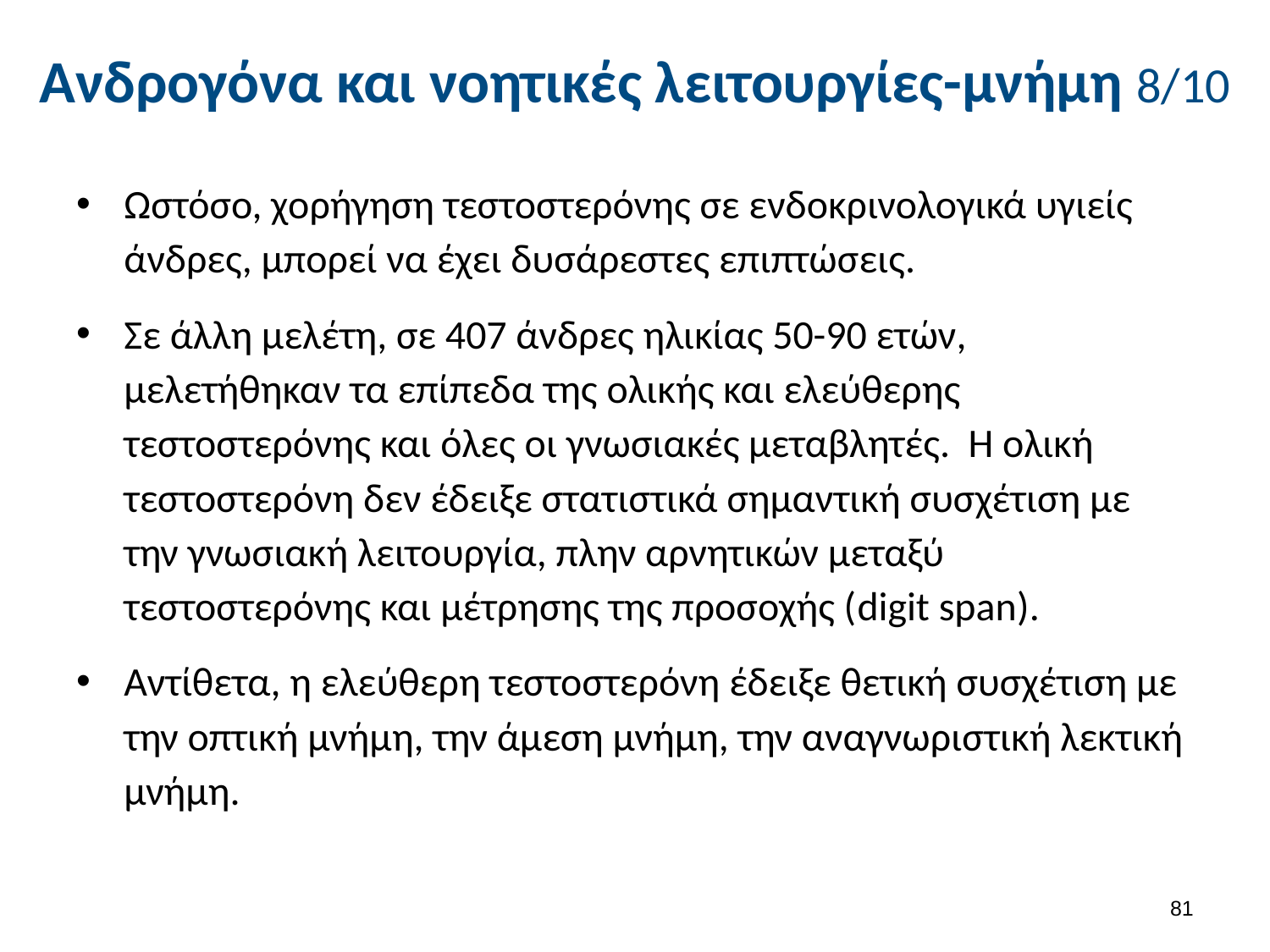

# Ανδρογόνα και νοητικές λειτουργίες-μνήμη 8/10
Ωστόσο, χορήγηση τεστοστερόνης σε ενδοκρινολογικά υγιείς άνδρες, μπορεί να έχει δυσάρεστες επιπτώσεις.
Σε άλλη μελέτη, σε 407 άνδρες ηλικίας 50-90 ετών, μελετήθηκαν τα επίπεδα της ολικής και ελεύθερης τεστοστερόνης και όλες οι γνωσιακές μεταβλητές.  Η ολική τεστοστερόνη δεν έδειξε στατιστικά σημαντική συσχέτιση με την γνωσιακή λειτουργία, πλην αρνητικών μεταξύ τεστοστερόνης και μέτρησης της προσοχής (digit span).
Αντίθετα, η ελεύθερη τεστοστερόνη έδειξε θετική συσχέτιση με την οπτική μνήμη, την άμεση μνήμη, την αναγνωριστική λεκτική μνήμη.
81